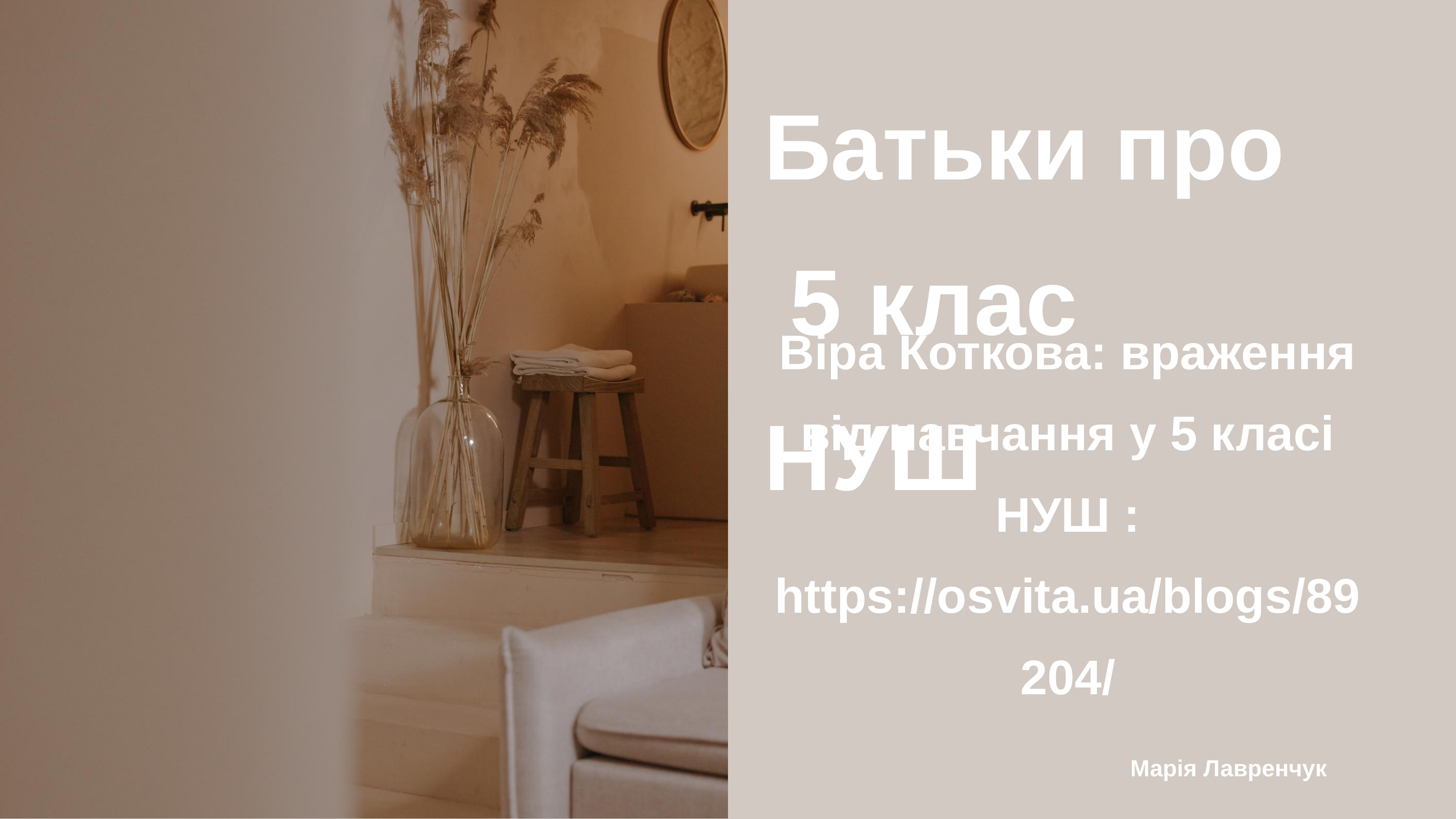

Батьки про
 5 клас НУШ
Віра Коткова: враження від навчання у 5 класі НУШ : https://osvita.ua/blogs/89 204/

Марія Лавренчук